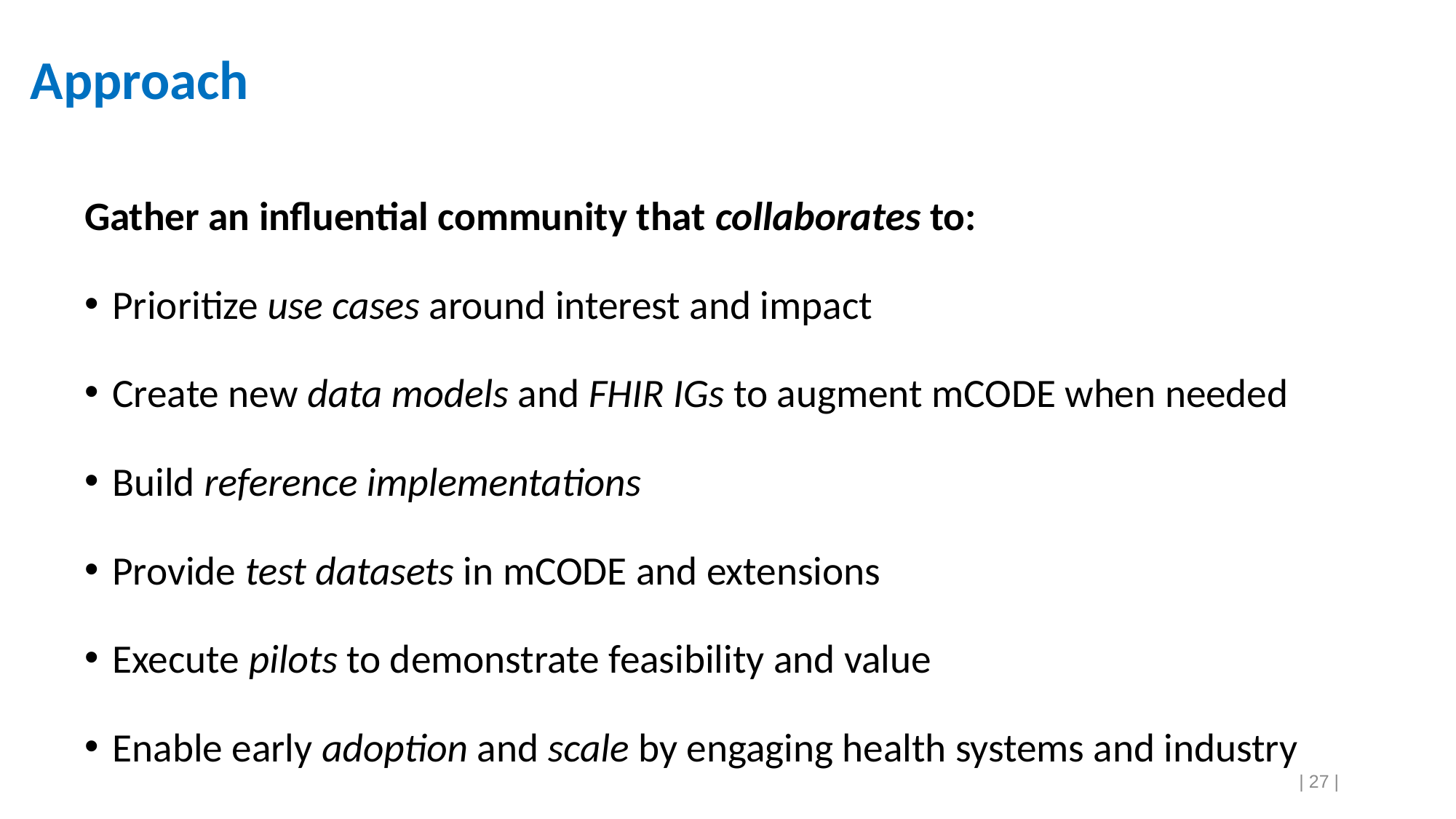

# Approach
Gather an influential community that collaborates to:
Prioritize use cases around interest and impact
Create new data models and FHIR IGs to augment mCODE when needed
Build reference implementations
Provide test datasets in mCODE and extensions
Execute pilots to demonstrate feasibility and value
Enable early adoption and scale by engaging health systems and industry

| 27 |